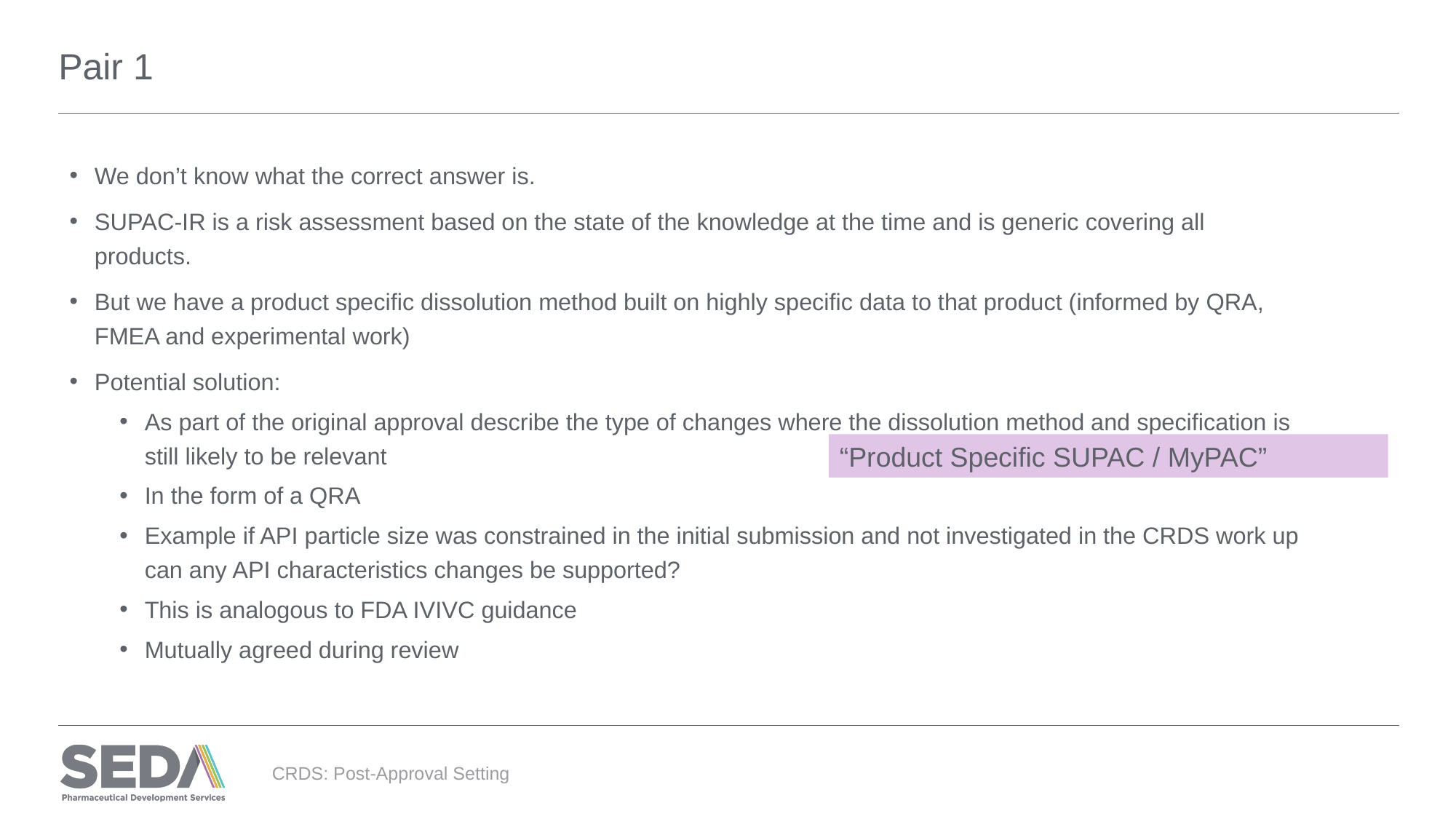

# Pair 1
We don’t know what the correct answer is.
SUPAC-IR is a risk assessment based on the state of the knowledge at the time and is generic covering all products.
But we have a product specific dissolution method built on highly specific data to that product (informed by QRA, FMEA and experimental work)
Potential solution:
As part of the original approval describe the type of changes where the dissolution method and specification is still likely to be relevant
In the form of a QRA
Example if API particle size was constrained in the initial submission and not investigated in the CRDS work up can any API characteristics changes be supported?
This is analogous to FDA IVIVC guidance
Mutually agreed during review

“Product Specific SUPAC / MyPAC”
CRDS: Post-Approval Setting